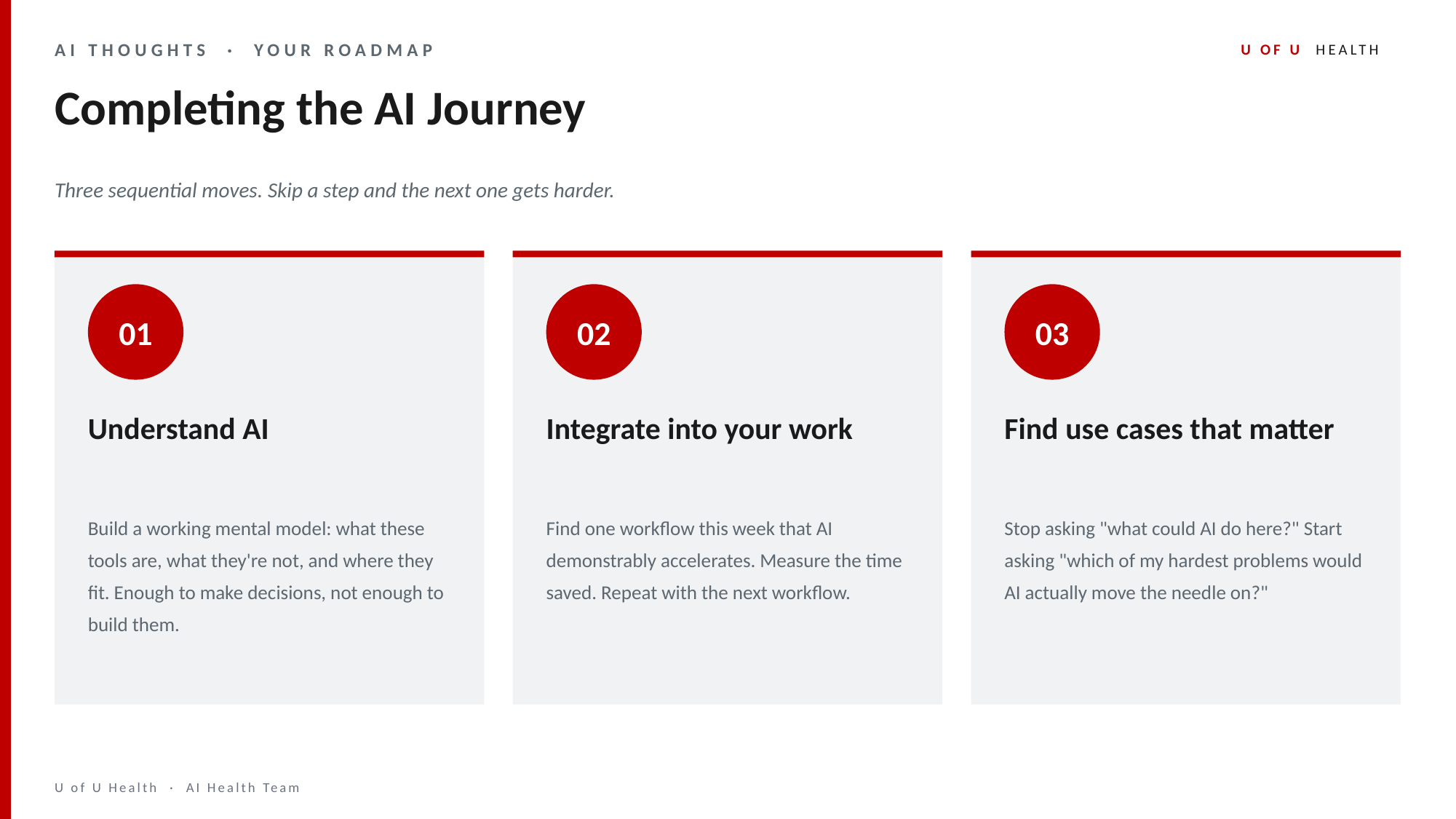

AI THOUGHTS  ·  YOUR ROADMAP
U OF U  HEALTH
Completing the AI Journey
Three sequential moves. Skip a step and the next one gets harder.

01

02

03
Understand AI
Integrate into your work
Find use cases that matter
Build a working mental model: what these tools are, what they're not, and where they fit. Enough to make decisions, not enough to build them.
Find one workflow this week that AI demonstrably accelerates. Measure the time saved. Repeat with the next workflow.
Stop asking "what could AI do here?" Start asking "which of my hardest problems would AI actually move the needle on?"
U of U Health  ·  AI Health Team